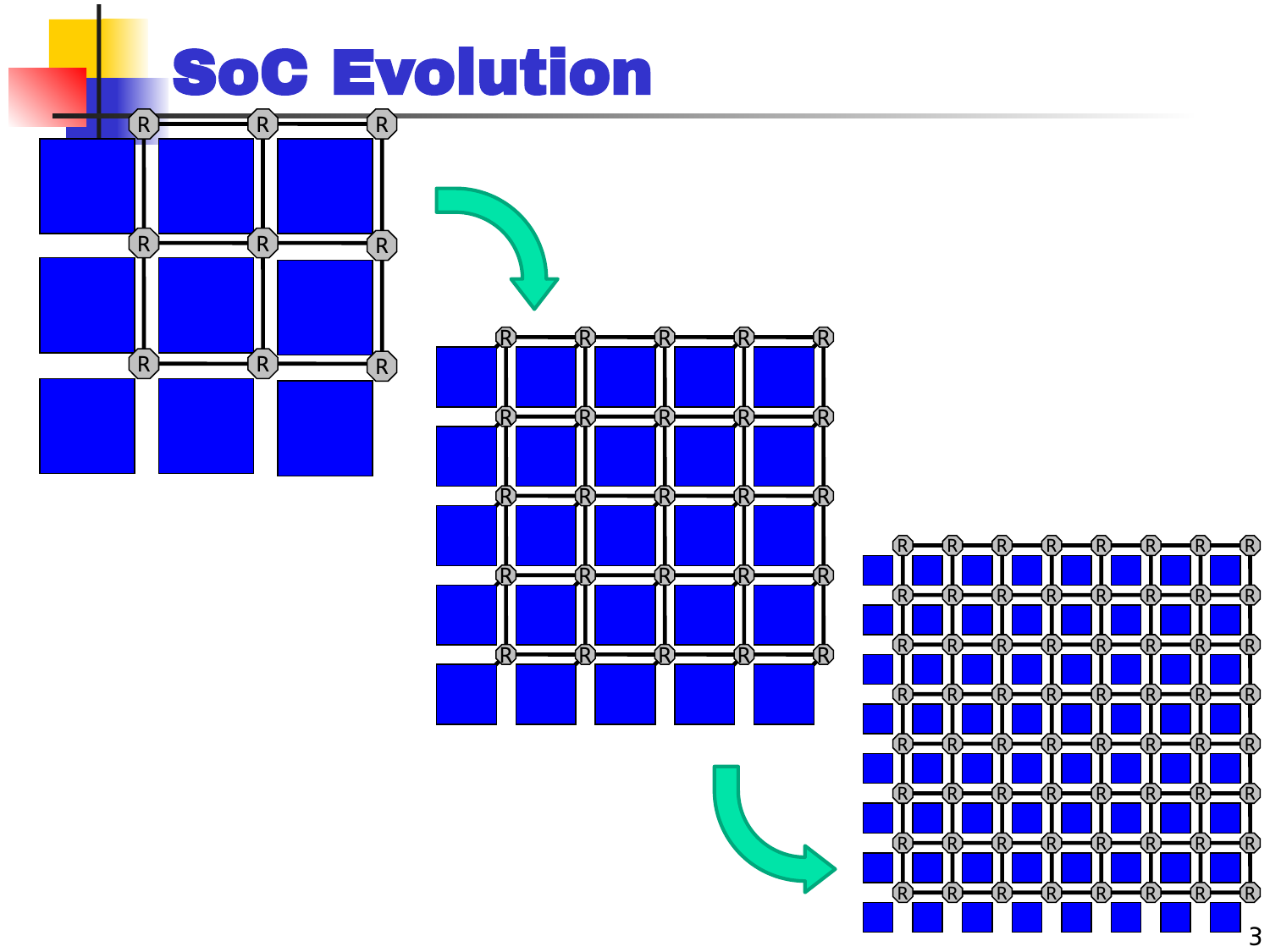

# SoC Evolution
R
R
R

R
R
R

R
R
R

R
R
R
R
R

R
R
R
R
R

R
R
R
R
R

R
R
R
R
R

R
R
R
R
R

R
R
R
R
R
R
R
R

R
R
R
R
R
R
R
R

R
R
R
R
R
R
R
R

R
R
R
R
R
R
R
R

R
R
R
R
R
R
R
R

R
R
R
R
R
R
R
R

R
R
R
R
R
R
R
R

R
R
R
R
R
R
R
R

3